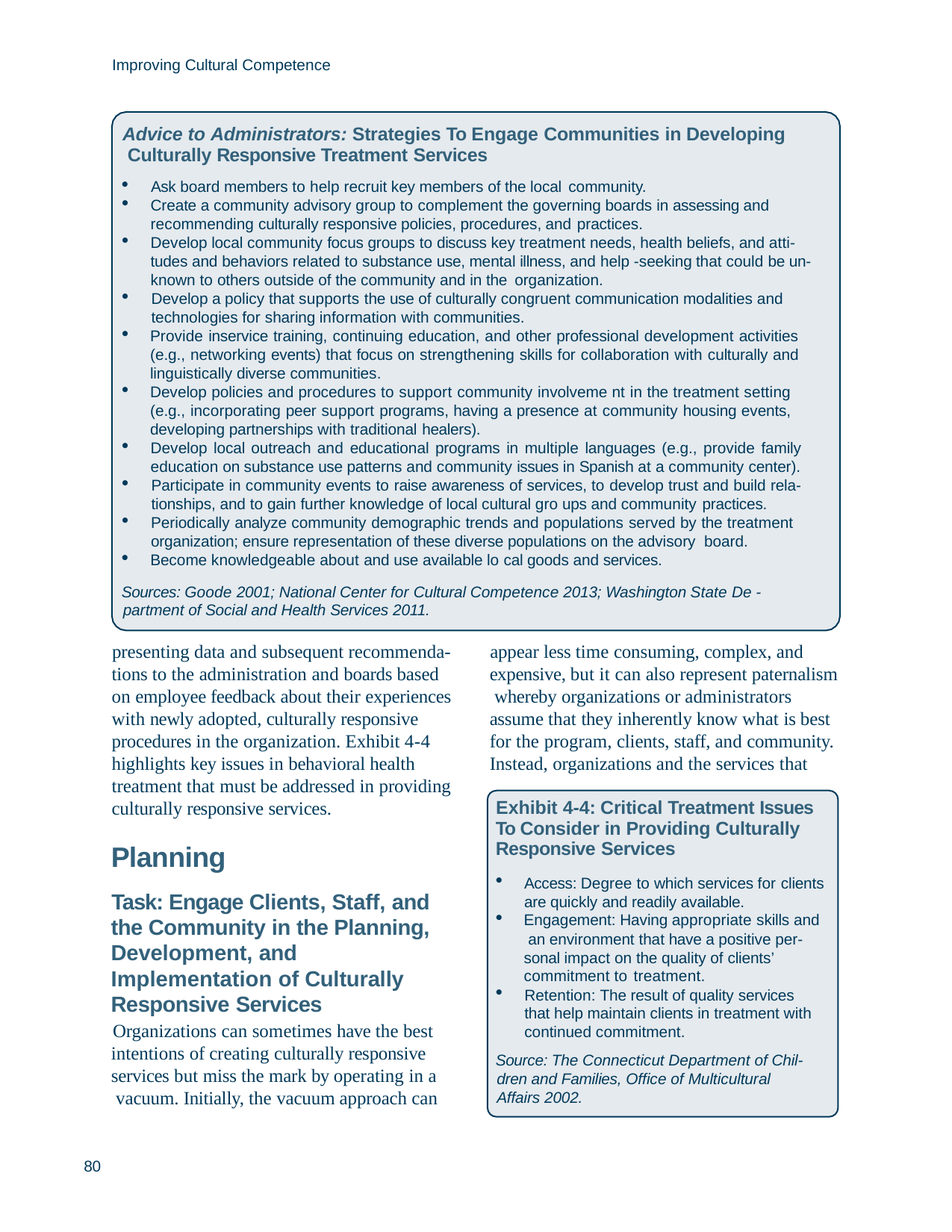

Improving Cultural Competence

Advice to Administrators: Strategies To Engage Communities in Developing  Culturally Responsive Treatment Services
Ask board members to help recruit key members of the local community.
Create a community advisory group to complement the governing boards in assessing and  recommending culturally responsive policies, procedures, and practices.
Develop local community focus groups to discuss key treatment needs, health beliefs, and atti-  tudes and behaviors related to substance use, mental illness, and help -seeking that could be un-  known to others outside of the community and in the organization.
Develop a policy that supports the use of culturally congruent communication modalities and  technologies for sharing information with communities.
Provide inservice training, continuing education, and other professional development activities  (e.g., networking events) that focus on strengthening skills for collaboration with culturally and  linguistically diverse communities.
Develop policies and procedures to support community involveme nt in the treatment setting  (e.g., incorporating peer support programs, having a presence at community housing events,  developing partnerships with traditional healers).
Develop local outreach and educational programs in multiple languages (e.g., provide family  education on substance use patterns and community issues in Spanish at a community center).
Participate in community events to raise awareness of services, to develop trust and build rela-  tionships, and to gain further knowledge of local cultural gro ups and community practices.
Periodically analyze community demographic trends and populations served by the treatment  organization; ensure representation of these diverse populations on the advisory board.
Become knowledgeable about and use available lo cal goods and services.
Sources: Goode 2001; National Center for Cultural Competence 2013; Washington State De -  partment of Social and Health Services 2011.

presenting data and subsequent recommenda-  tions to the administration and boards based  on employee feedback about their experiences  with newly adopted, culturally responsive  procedures in the organization. Exhibit 4-4  highlights key issues in behavioral health  treatment that must be addressed in providing  culturally responsive services.
appear less time consuming, complex, and  expensive, but it can also represent paternalism  whereby organizations or administrators  assume that they inherently know what is best  for the program, clients, staff, and community.  Instead, organizations and the services that

Exhibit 4-4: Critical Treatment Issues  To Consider in Providing Culturally  Responsive Services
Planning
Task: Engage Clients, Staff, and  the Community in the Planning,  Development, and  Implementation of Culturally  Responsive Services
Organizations can sometimes have the best  intentions of creating culturally responsive  services but miss the mark by operating in a  vacuum. Initially, the vacuum approach can
Access: Degree to which services for clients  are quickly and readily available.
Engagement: Having appropriate skills and  an environment that have a positive per-  sonal impact on the quality of clients’  commitment to treatment.
Retention: The result of quality services  that help maintain clients in treatment with  continued commitment.
Source: The Connecticut Department of Chil-  dren and Families, Office of Multicultural  Affairs 2002.
80